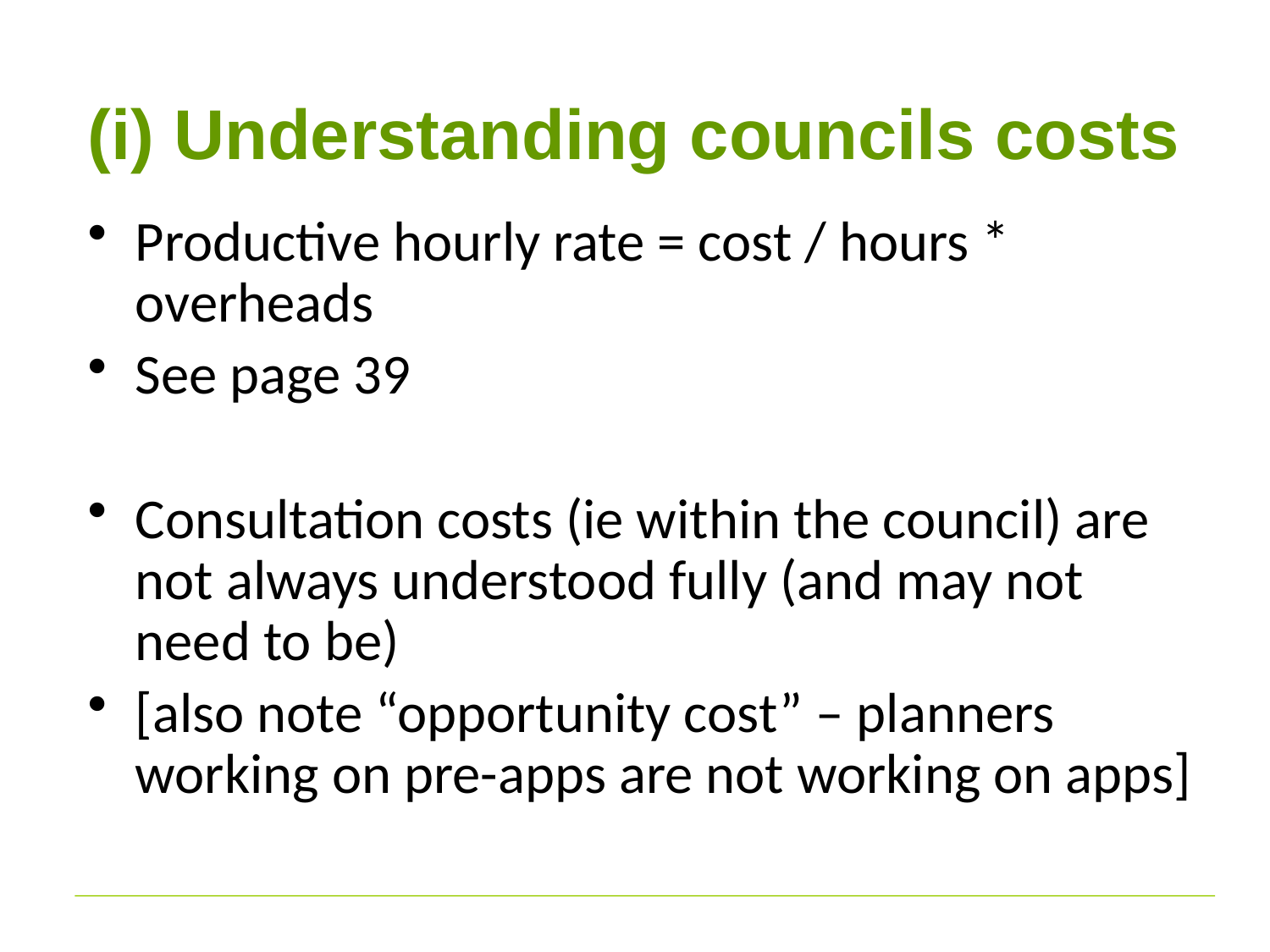

# (i) Understanding councils costs
Productive hourly rate = cost / hours * overheads
See page 39

Consultation costs (ie within the council) are not always understood fully (and may not need to be)
[also note “opportunity cost” – planners working on pre-apps are not working on apps]